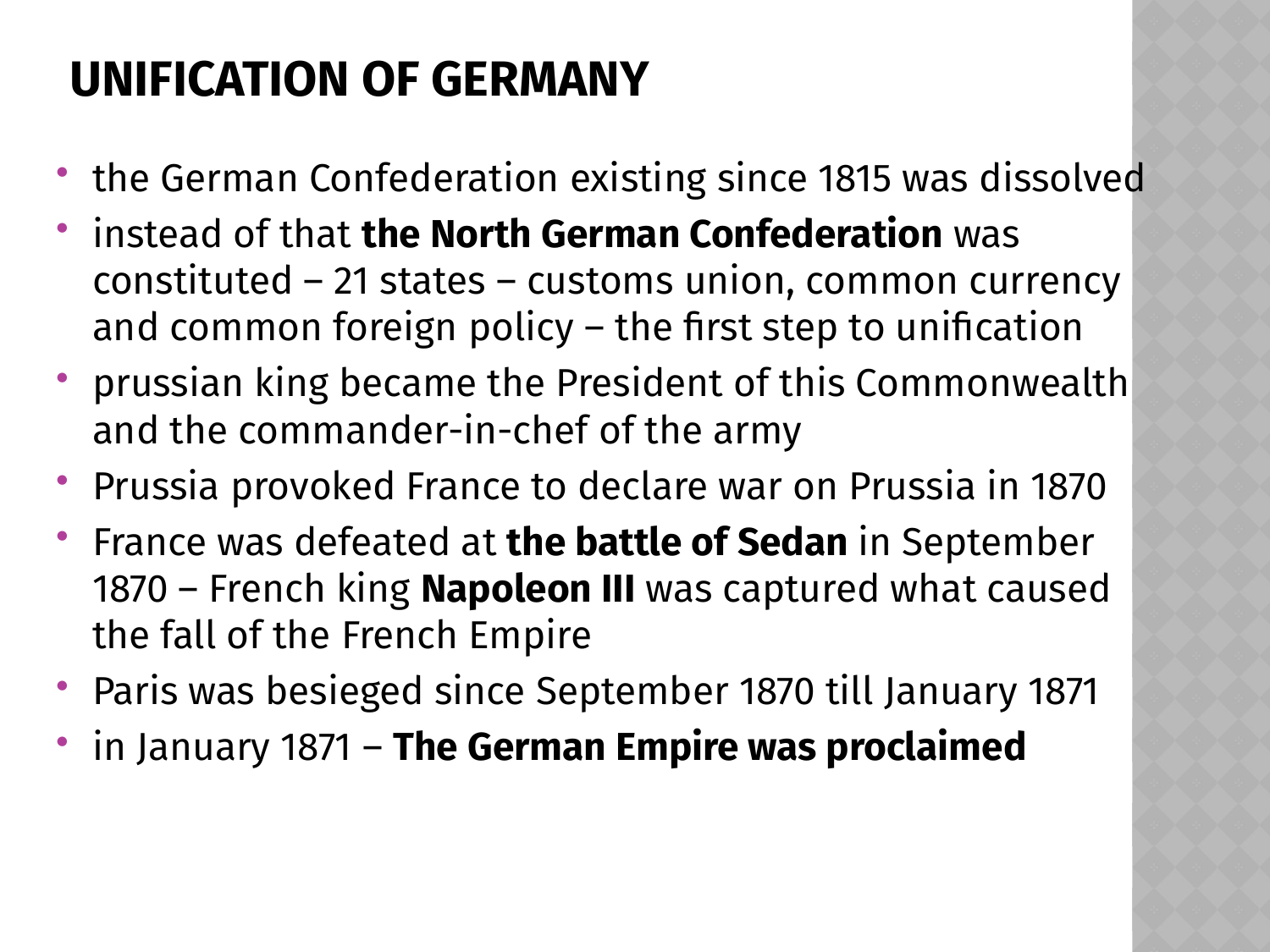

# unification of Germany
the German Confederation existing since 1815 was dissolved
instead of that the North German Confederation was constituted – 21 states – customs union, common currency and common foreign policy – the first step to unification
prussian king became the President of this Commonwealth and the commander-in-chef of the army
Prussia provoked France to declare war on Prussia in 1870
France was defeated at the battle of Sedan in September 1870 – French king Napoleon III was captured what caused the fall of the French Empire
Paris was besieged since September 1870 till January 1871
in January 1871 – The German Empire was proclaimed